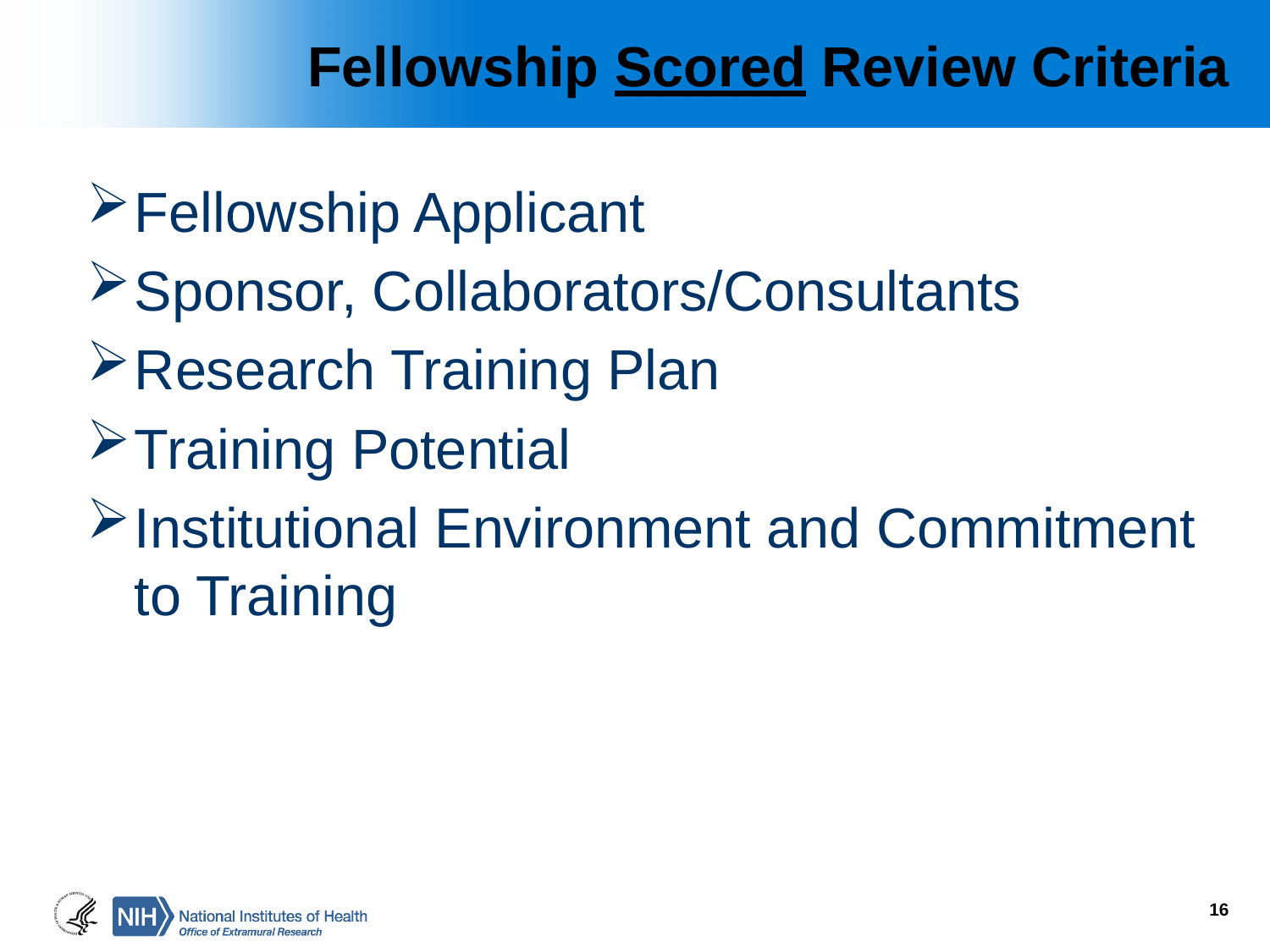

# Fellowship Scored Review Criteria
Fellowship Applicant
Sponsor, Collaborators/Consultants
Research Training Plan
Training Potential
Institutional Environment and Commitment to Training
16